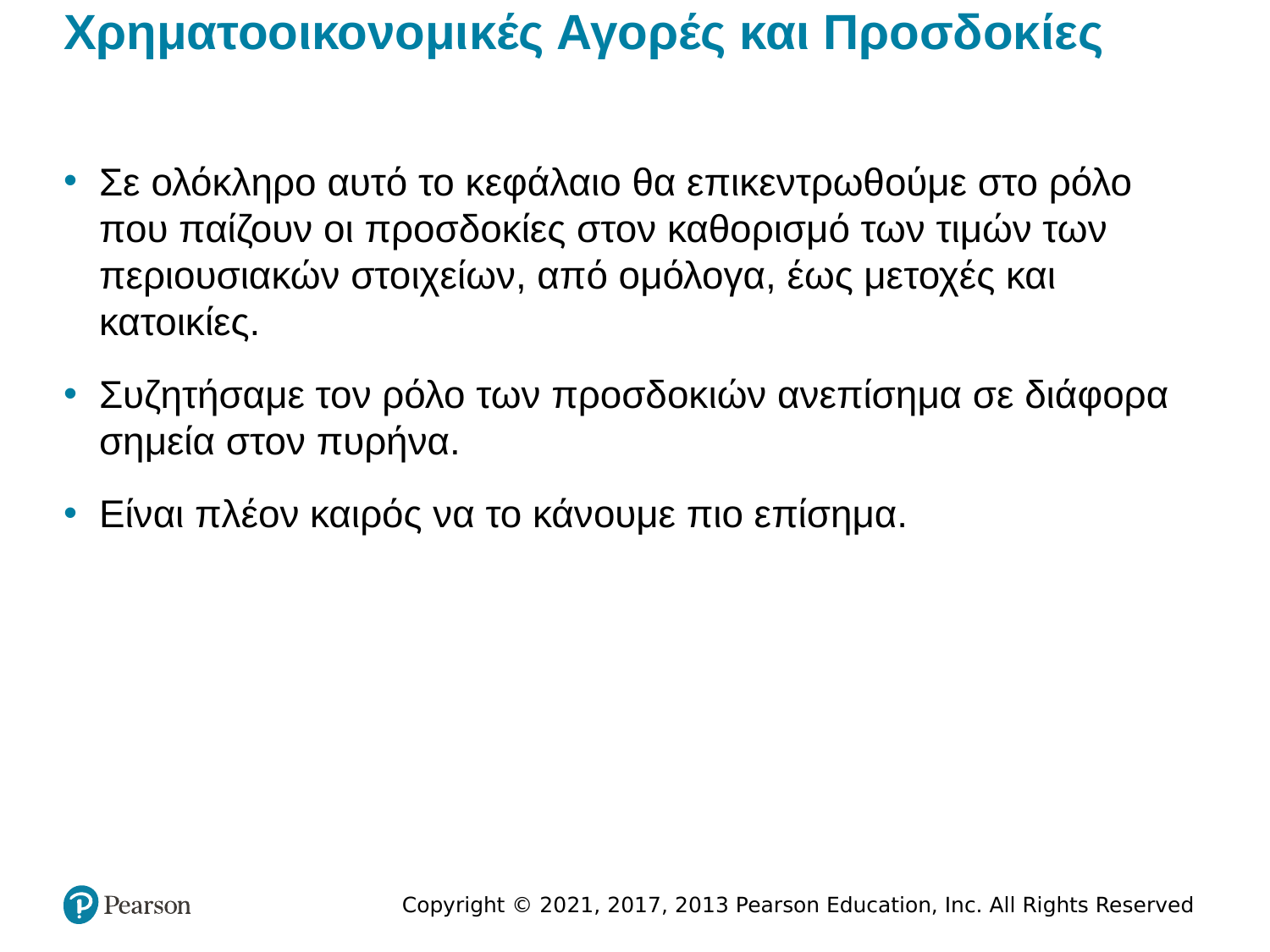

# Χρηματοοικονομικές Αγορές και Προσδοκίες
Σε ολόκληρο αυτό το κεφάλαιο θα επικεντρωθούμε στο ρόλο που παίζουν οι προσδοκίες στον καθορισμό των τιμών των περιουσιακών στοιχείων, από ομόλογα, έως μετοχές και κατοικίες.
Συζητήσαμε τον ρόλο των προσδοκιών ανεπίσημα σε διάφορα σημεία στον πυρήνα.
Είναι πλέον καιρός να το κάνουμε πιο επίσημα.